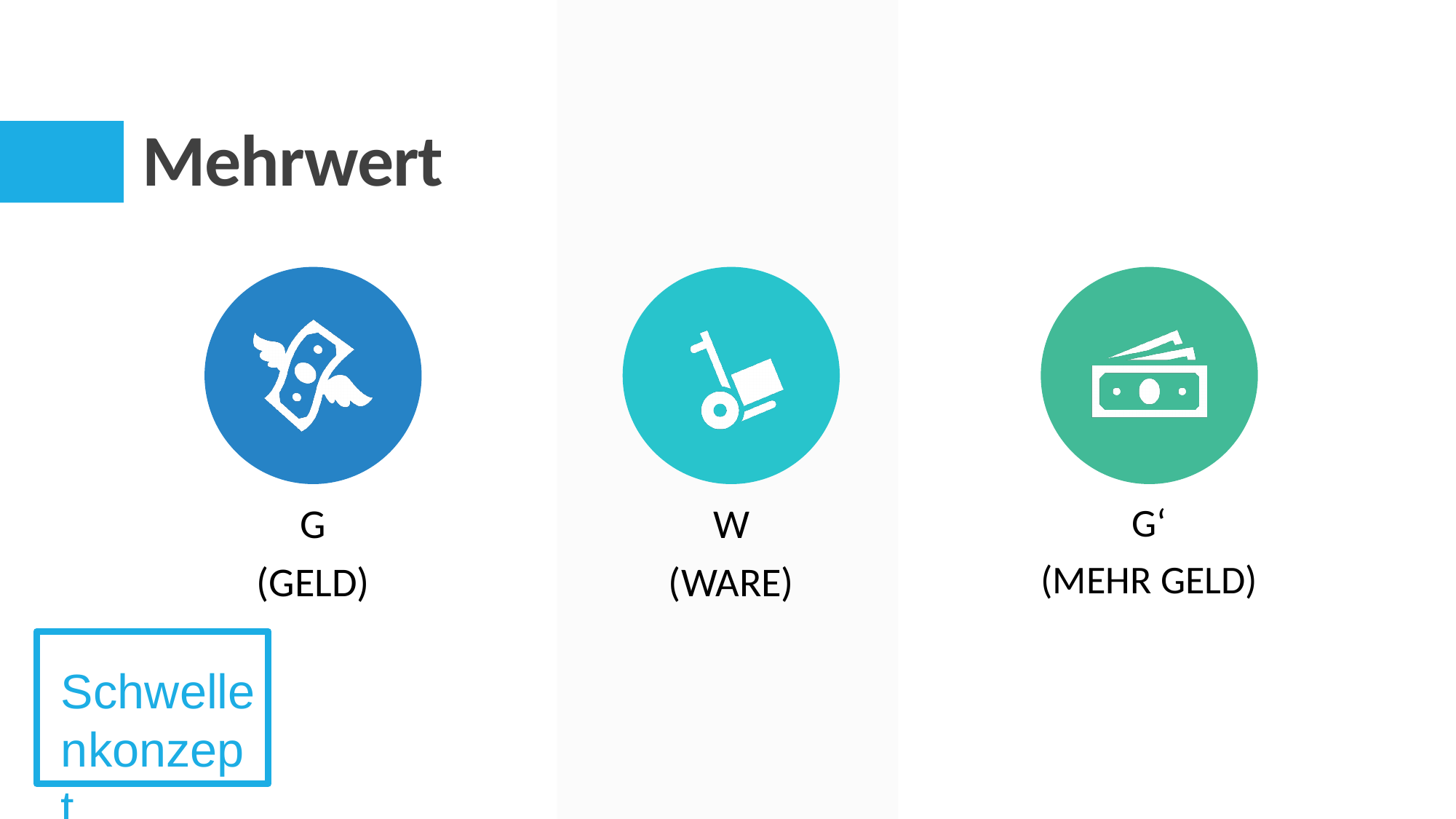

# Mehrwert
G
(Geld)
W
(Ware)
G‘
(mehr geld)

Schwellenkonzept